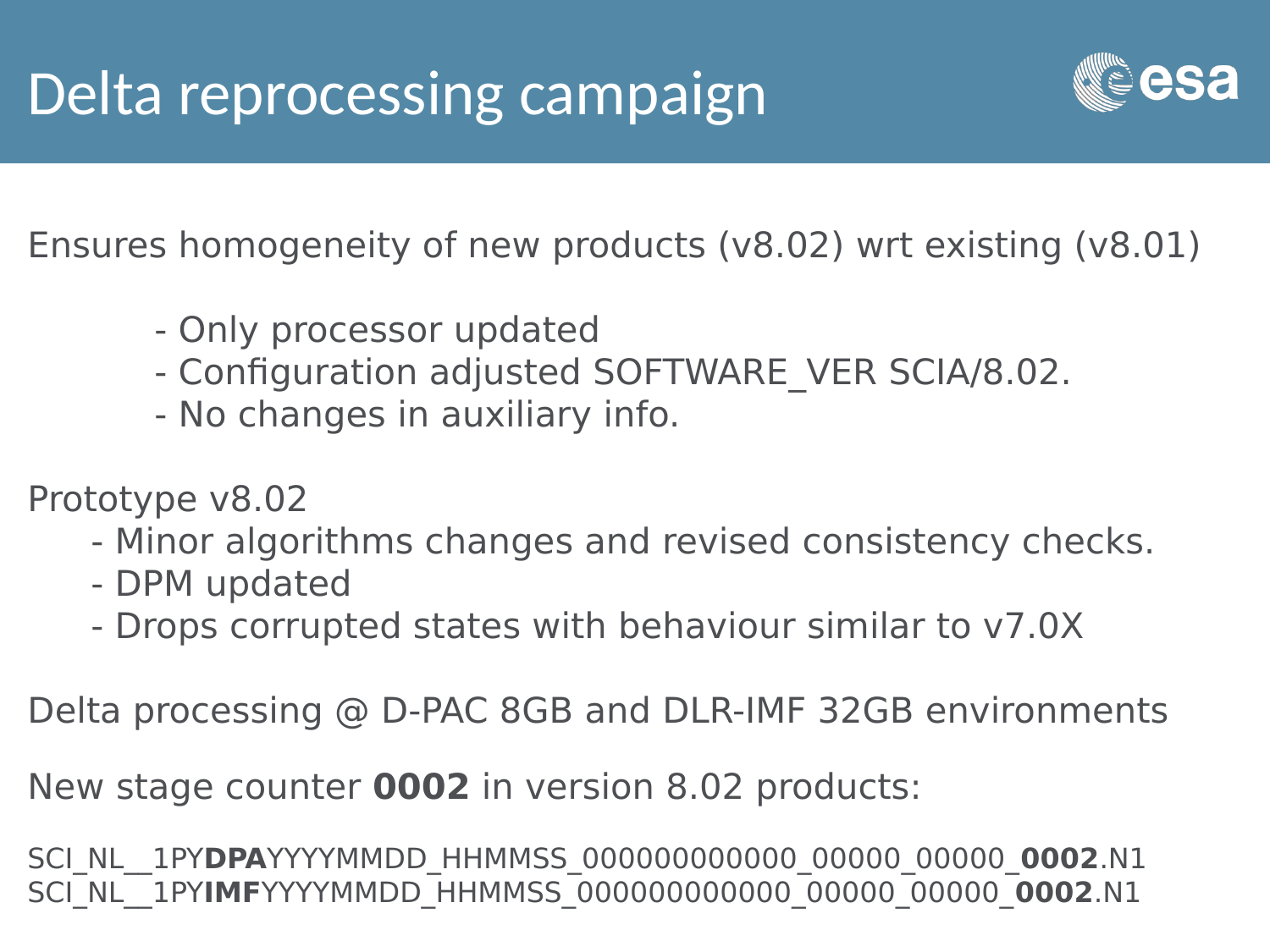

Delta reprocessing campaign
Ensures homogeneity of new products (v8.02) wrt existing (v8.01)

	- Only processor updated
	- Configuration adjusted SOFTWARE_VER SCIA/8.02.
	- No changes in auxiliary info.

Prototype v8.02
- Minor algorithms changes and revised consistency checks.
- DPM updated
- Drops corrupted states with behaviour similar to v7.0X

Delta processing @ D-PAC 8GB and DLR-IMF 32GB environments

New stage counter 0002 in version 8.02 products:

SCI_NL__1PYDPAYYYYMMDD_HHMMSS_000000000000_00000_00000_0002.N1
SCI_NL__1PYIMFYYYYMMDD_HHMMSS_000000000000_00000_00000_0002.N1